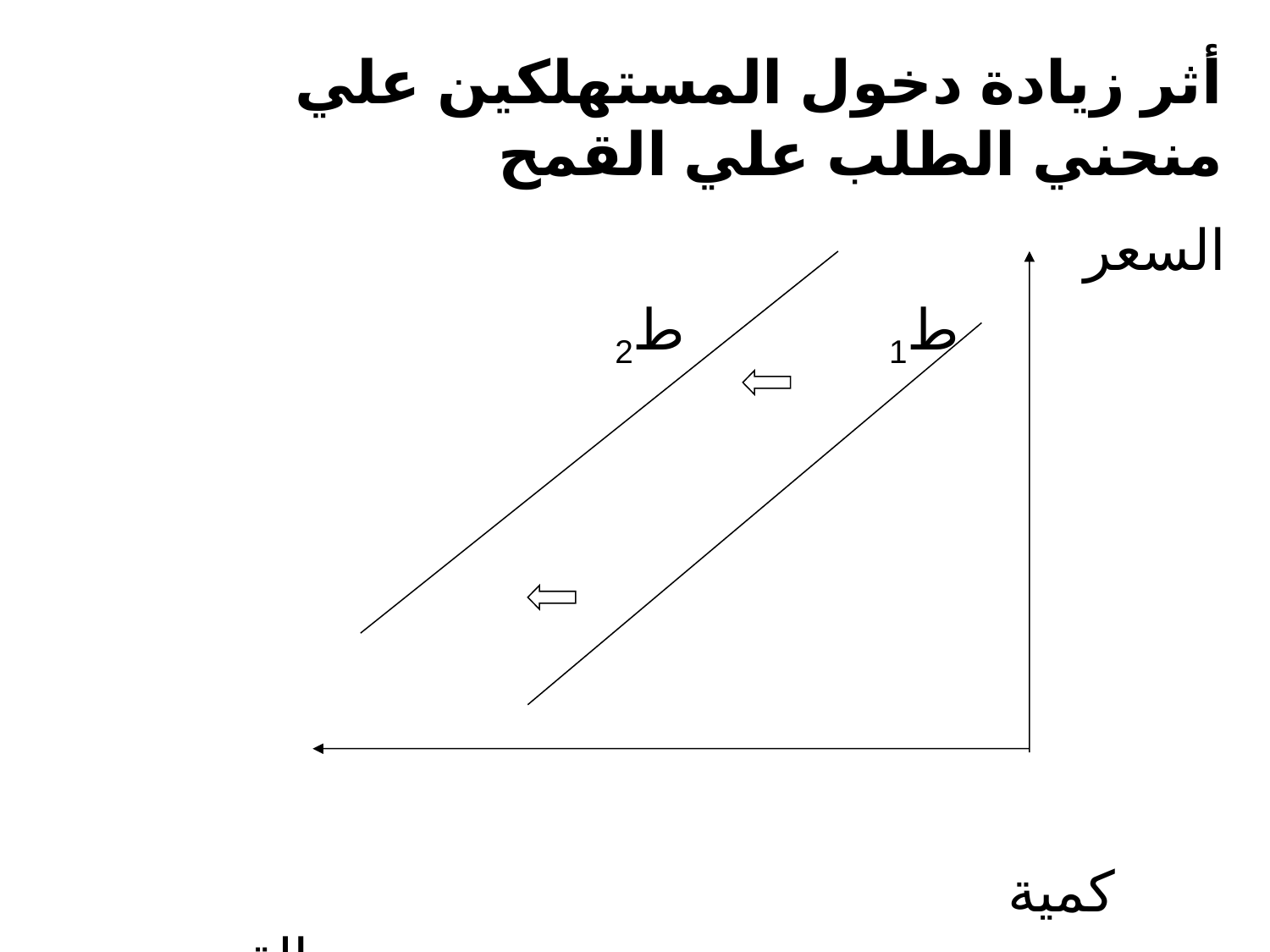

# أثر زيادة دخول المستهلكين علي منحني الطلب علي القمح
  السعر
                   ط1             ط2

                                                        كمية القمح